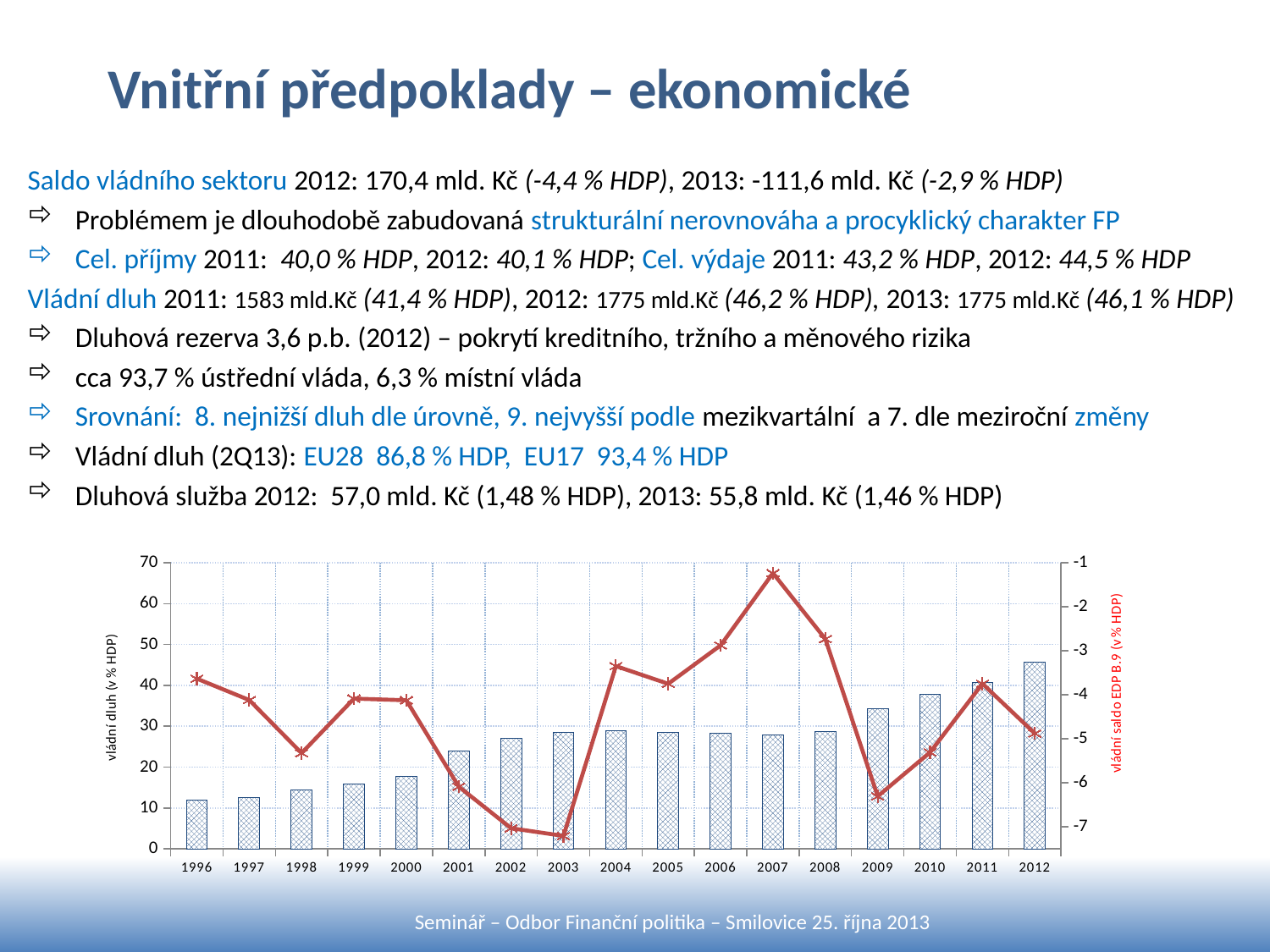

# Vnitřní předpoklady – ekonomické

Saldo vládního sektoru 2012: 170,4 mld. Kč (-4,4 % HDP), 2013: -111,6 mld. Kč (-2,9 % HDP)
Problémem je dlouhodobě zabudovaná strukturální nerovnováha a procyklický charakter FP
Cel. příjmy 2011:  40,0 % HDP, 2012: 40,1 % HDP; Cel. výdaje 2011: 43,2 % HDP, 2012: 44,5 % HDP
Vládní dluh 2011: 1583 mld.Kč (41,4 % HDP), 2012: 1775 mld.Kč (46,2 % HDP), 2013: 1775 mld.Kč (46,1 % HDP)
Dluhová rezerva 3,6 p.b. (2012) – pokrytí kreditního, tržního a měnového rizika
cca 93,7 % ústřední vláda, 6,3 % místní vláda
Srovnání:  8. nejnižší dluh dle úrovně, 9. nejvyšší podle mezikvartální  a 7. dle meziroční změny
Vládní dluh (2Q13): EU28  86,8 % HDP,  EU17  93,4 % HDP
Dluhová služba 2012:  57,0 mld. Kč (1,48 % HDP), 2013: 55,8 mld. Kč (1,46 % HDP)

### Chart

| Category | Vládní dluh | EDP B.9 |
|---|---|---|
| 1996 | 11.9273945191093 | -3.13378652626201 |
| 1997 | 12.5840086921276 | -3.61945627516016 |
| 1998 | 14.4799408997843 | -4.82629125288674 |
| 1999 | 15.8269129739421 | -3.58646696661692 |
| 2000 | 17.7973251912702 | -3.62489233134848 |
| 2001 | 23.8871710970992 | -5.58851601167545 |
| 2002 | 27.0645717868925 | -6.53312716891331 |
| 2003 | 28.5785870874932 | -6.70814071017262 |
| 2004 | 28.9428548408902 | -2.84773307951872 |
| 2005 | 28.4141555864208 | -3.2496848580385 |
| 2006 | 28.2798807730957 | -2.37642497656296 |
| 2007 | 27.9429242775502 | -0.735712298430639 |
| 2008 | 28.6959474962524 | -2.23331135889592 |
| 2009 | 34.1997920179921 | -5.80825271968798 |
| 2010 | 37.8191663374608 | -4.80875746503465 |
| 2011 | 40.780819104999 | -3.24749114330049 |
| 2012 | 45.7625932392881 | -4.3784901720346 |
Seminář – Odbor Finanční politika – Smilovice 25. října 2013